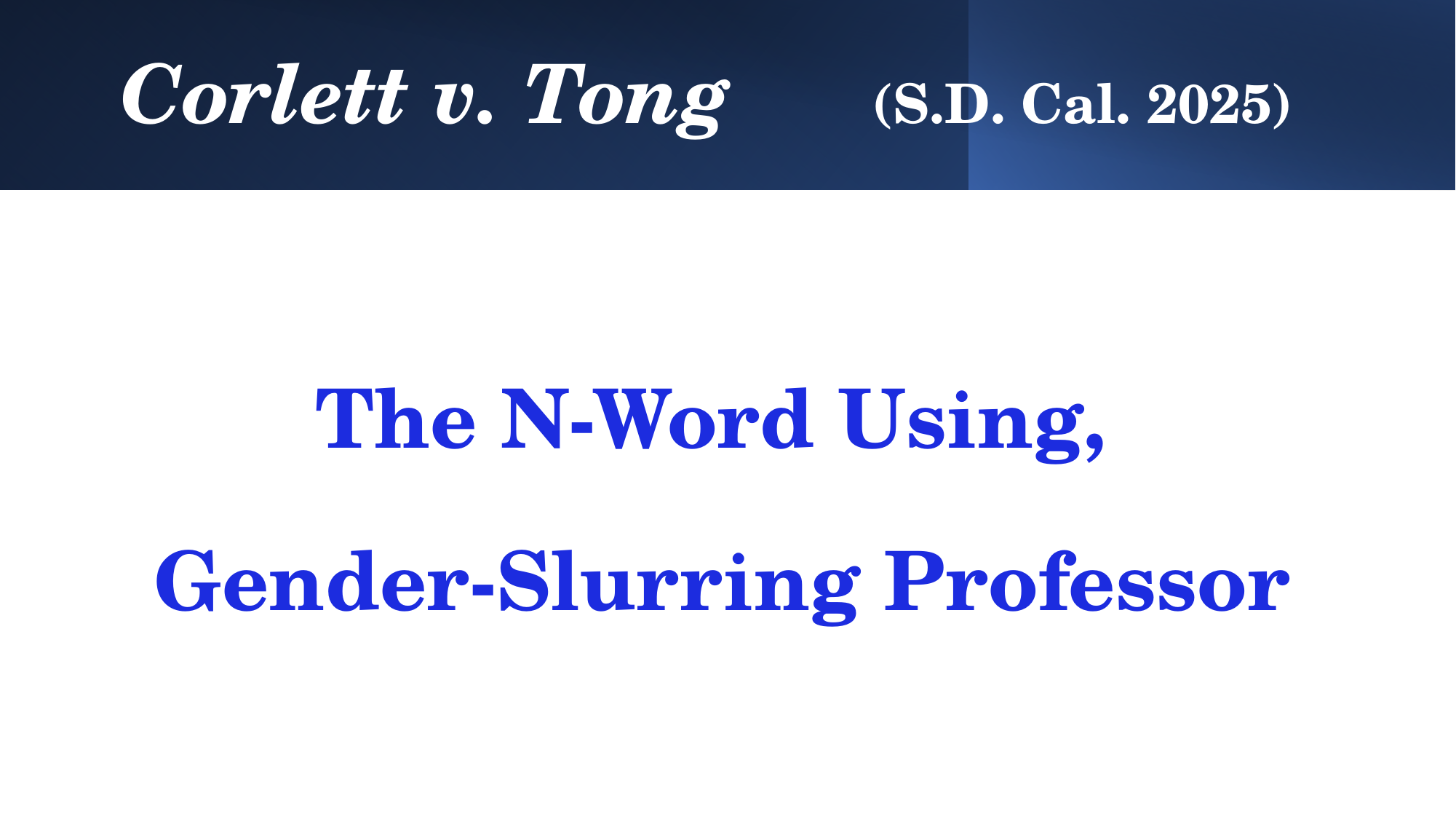

# Corlett v. Tong      (S.D. Cal. 2025)
The N-Word Using,
Gender-Slurring Professor